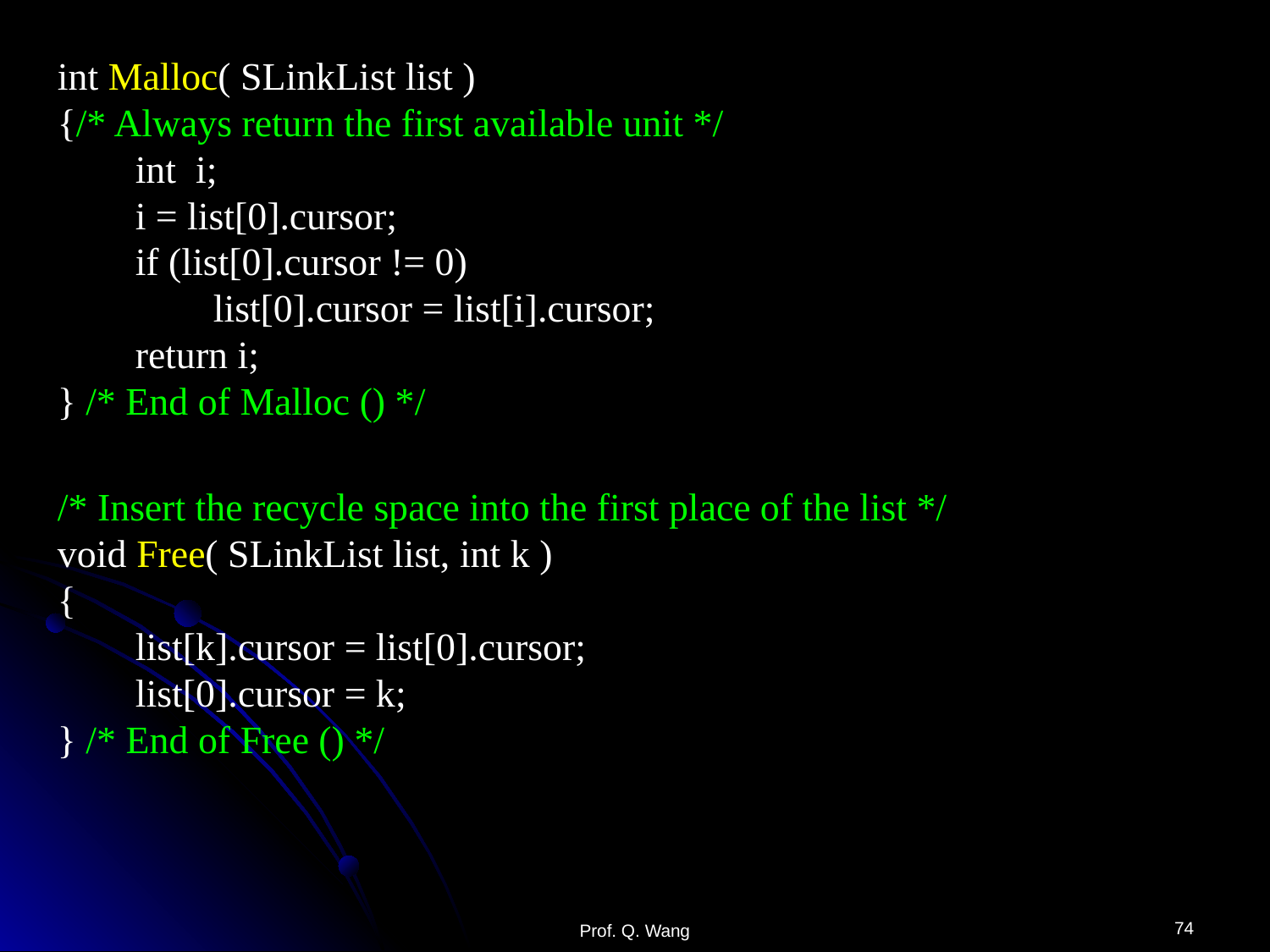

int Malloc( SLinkList list )
{/* Always return the first available unit */
        int  i;
        i = list[0].cursor;
        if (list[0].cursor != 0)
                list[0].cursor = list[i].cursor;
        return i;
} /* End of Malloc () */
/* Insert the recycle space into the first place of the list */
void Free( SLinkList list, int k )
{
        list[k].cursor = list[0].cursor;
        list[0].cursor = k;
} /* End of Free () */

74

Prof. Q. Wang